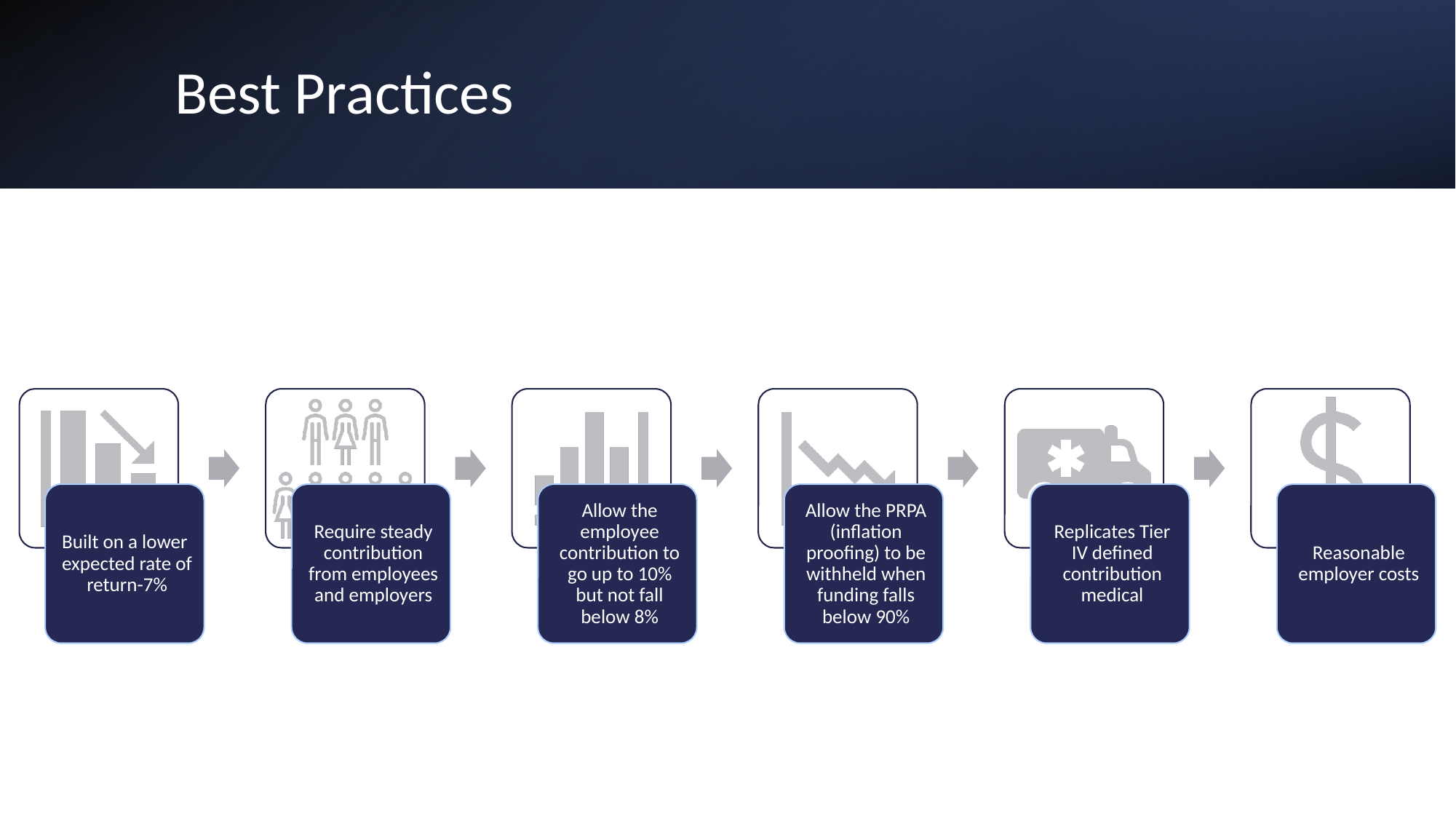

# Best Practices
Built on a lower  expected rate of return-7%

Require steady contribution from employees and employers

Allow the employee contribution to go up to 10% but not fall below 8%

Allow the PRPA (inflation proofing) to be withheld when funding falls below 90%

Replicates Tier IV defined contribution medical

Reasonable employer costs